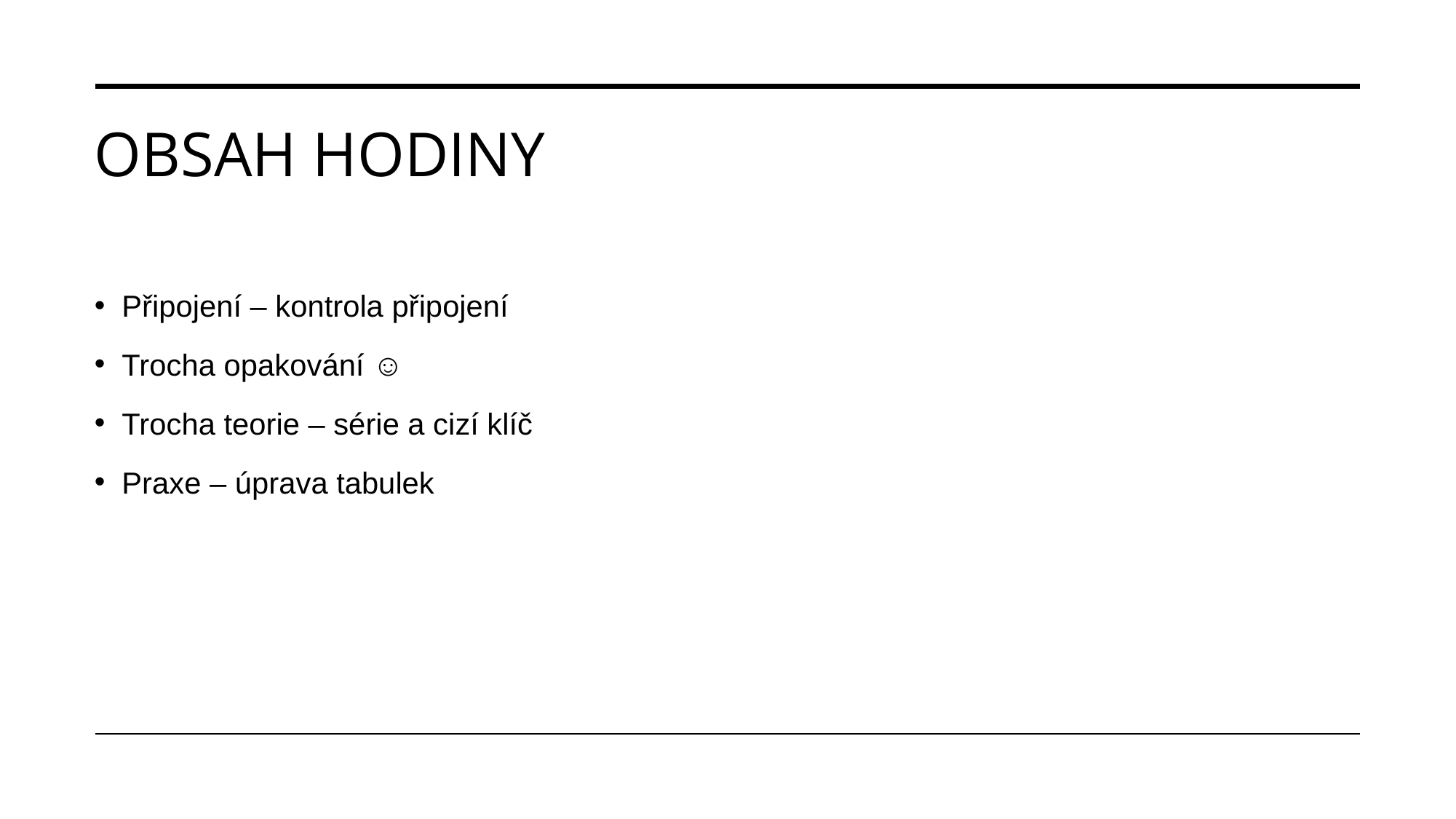

# OBSAH HODINY
Připojení – kontrola připojení
Trocha opakování ☺
Trocha teorie – série a cizí klíč
Praxe – úprava tabulek